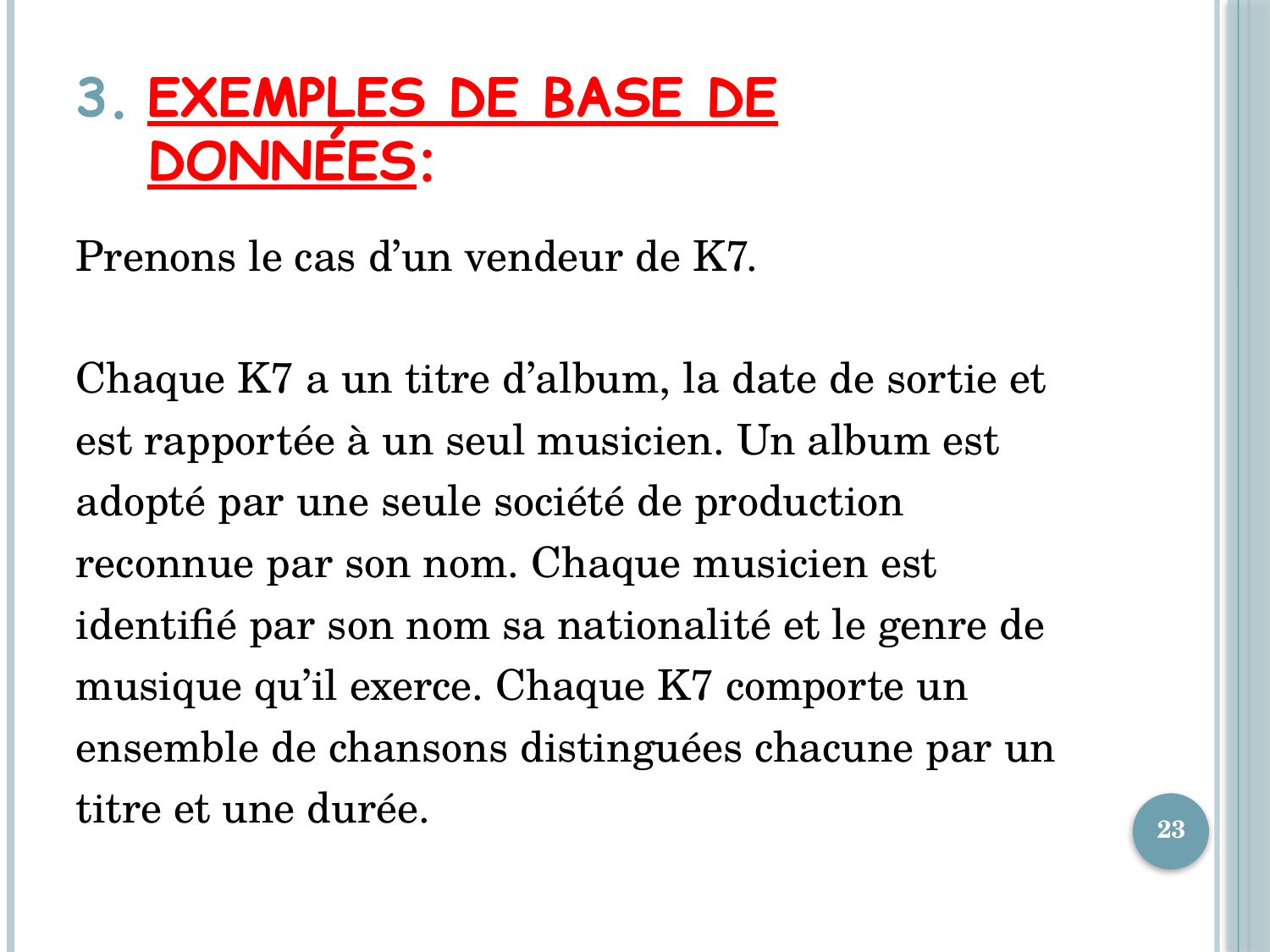

# Exemples de base de données:
Prenons le cas d’un vendeur de K7.

Chaque K7 a un titre d’album, la date de sortie et
est rapportée à un seul musicien. Un album est
adopté par une seule société de production
reconnue par son nom. Chaque musicien est
identifié par son nom sa nationalité et le genre de
musique qu’il exerce. Chaque K7 comporte un
ensemble de chansons distinguées chacune par un
titre et une durée.

23